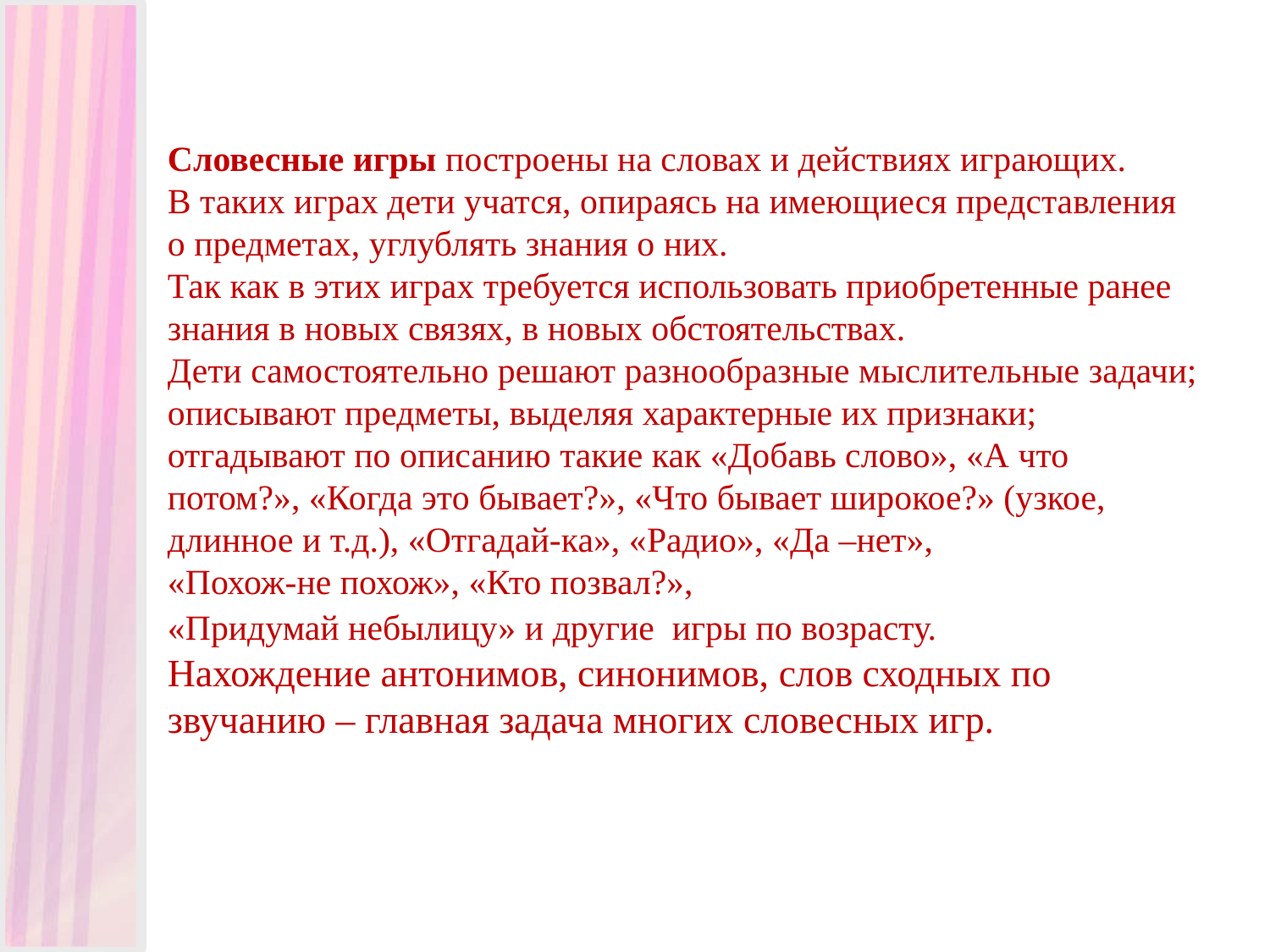

# Словесные игры построены на словах и действиях играющих. В таких играх дети учатся, опираясь на имеющиеся представления о предметах, углублять знания о них. Так как в этих играх требуется использовать приобретенные ранее знания в новых связях, в новых обстоятельствах. Дети самостоятельно решают разнообразные мыслительные задачи; описывают предметы, выделяя характерные их признаки; отгадывают по описанию такие как «Добавь слово», «А что потом?», «Когда это бывает?», «Что бывает широкое?» (узкое, длинное и т.д.), «Отгадай-ка», «Радио», «Да –нет», «Похож-не похож», «Кто позвал?», «Придумай небылицу» и другие  игры по возрасту. Нахождение антонимов, синонимов, слов сходных по звучанию – главная задача многих словесных игр.